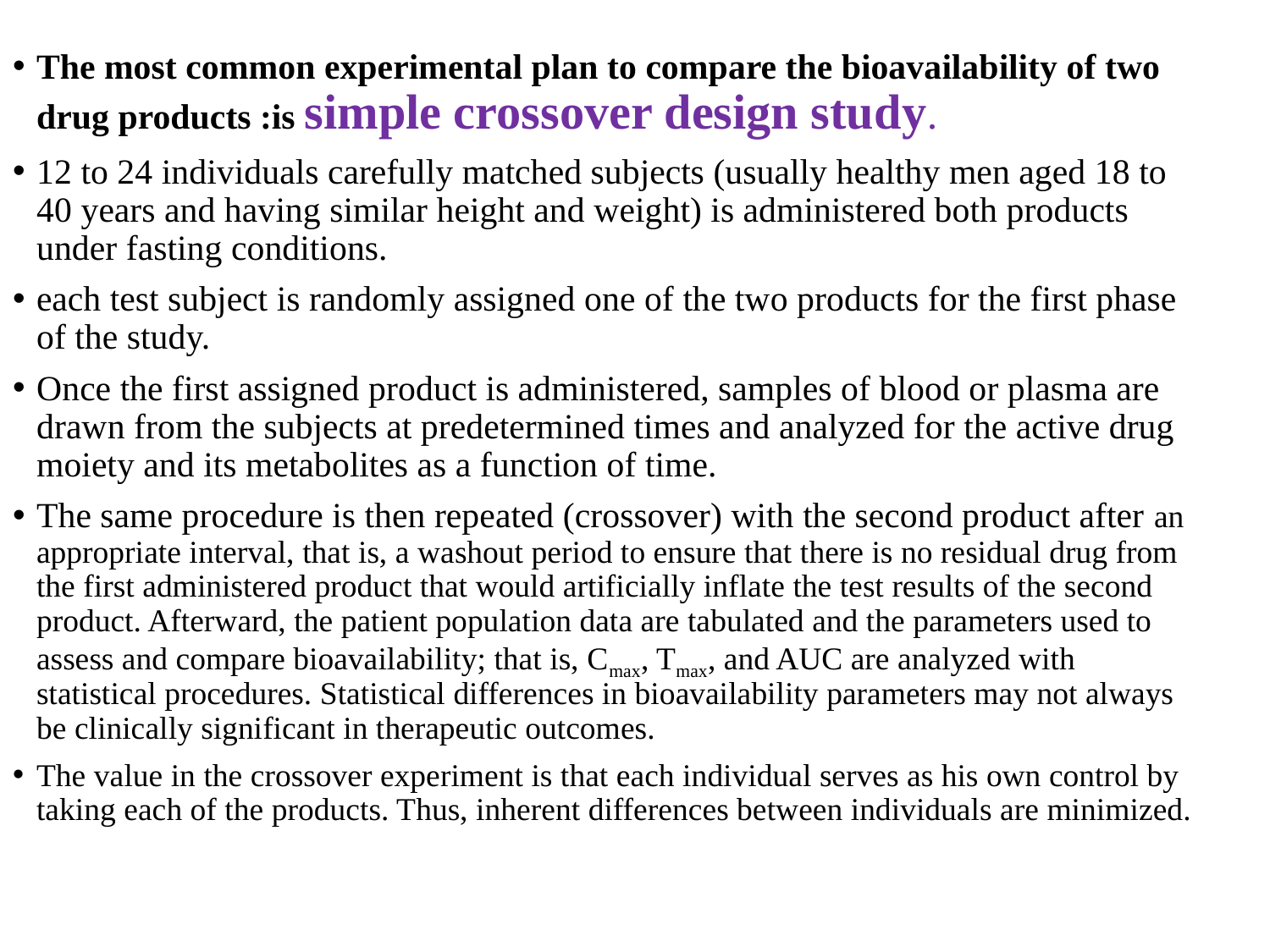

The most common experimental plan to compare the bioavailability of two drug products :is simple crossover design study.
12 to 24 individuals carefully matched subjects (usually healthy men aged 18 to 40 years and having similar height and weight) is administered both products under fasting conditions.
each test subject is randomly assigned one of the two products for the first phase of the study.
Once the first assigned product is administered, samples of blood or plasma are drawn from the subjects at predetermined times and analyzed for the active drug moiety and its metabolites as a function of time.
The same procedure is then repeated (crossover) with the second product after an appropriate interval, that is, a washout period to ensure that there is no residual drug from the first administered product that would artificially inflate the test results of the second product. Afterward, the patient population data are tabulated and the parameters used to assess and compare bioavailability; that is, Cmax, Tmax, and AUC are analyzed with statistical procedures. Statistical differences in bioavailability parameters may not always be clinically significant in therapeutic outcomes.
The value in the crossover experiment is that each individual serves as his own control by taking each of the products. Thus, inherent differences between individuals are minimized.